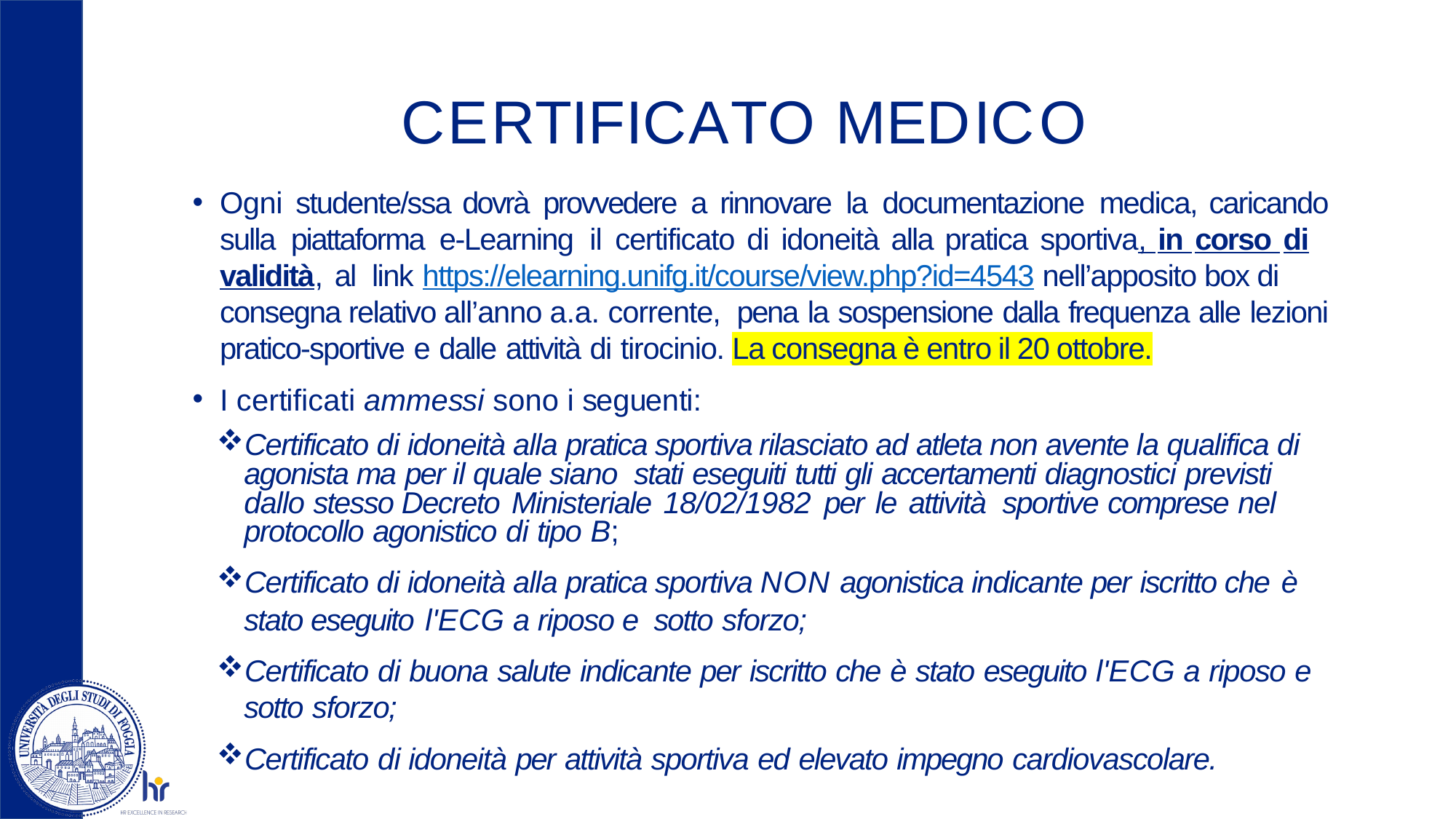

# CERTIFICATO MEDICO
Ogni studente/ssa dovrà provvedere a rinnovare la documentazione medica, caricando sulla piattaforma e-Learning  il certificato di idoneità alla pratica sportiva, in corso di validità, al  link https://elearning.unifg.it/course/view.php?id=4543 nell’apposito box di consegna relativo all’anno a.a. corrente,  pena la sospensione dalla frequenza alle lezioni pratico-sportive e dalle attività di tirocinio. La consegna è entro il 20 ottobre.
I certificati ammessi sono i seguenti:
Certificato di idoneità alla pratica sportiva rilasciato ad atleta non avente la qualifica di agonista ma per il quale siano  stati eseguiti tutti gli accertamenti diagnostici previsti dallo stesso Decreto Ministeriale 18/02/1982 per le attività  sportive comprese nel protocollo agonistico di tipo B;
Certificato di idoneità alla pratica sportiva NON agonistica indicante per iscritto che è stato eseguito l'ECG a riposo e  sotto sforzo;
Certificato di buona salute indicante per iscritto che è stato eseguito l'ECG a riposo e sotto sforzo;
Certificato di idoneità per attività sportiva ed elevato impegno cardiovascolare.